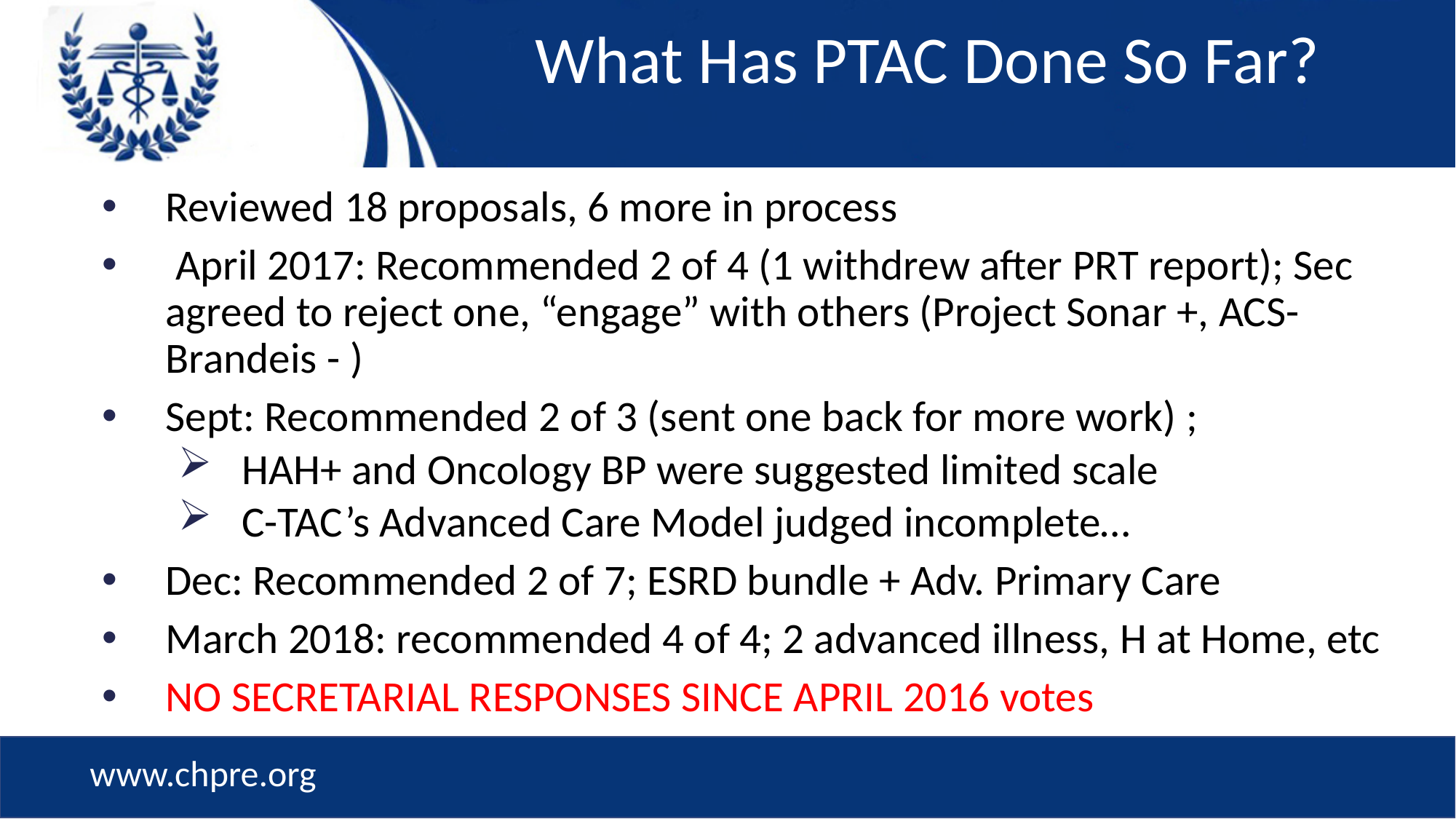

# What Has PTAC Done So Far?
Reviewed 18 proposals, 6 more in process
 April 2017: Recommended 2 of 4 (1 withdrew after PRT report); Sec agreed to reject one, “engage” with others (Project Sonar +, ACS-Brandeis - )
Sept: Recommended 2 of 3 (sent one back for more work) ;
HAH+ and Oncology BP were suggested limited scale
C-TAC’s Advanced Care Model judged incomplete…
Dec: Recommended 2 of 7; ESRD bundle + Adv. Primary Care
March 2018: recommended 4 of 4; 2 advanced illness, H at Home, etc
NO SECRETARIAL RESPONSES SINCE APRIL 2016 votes